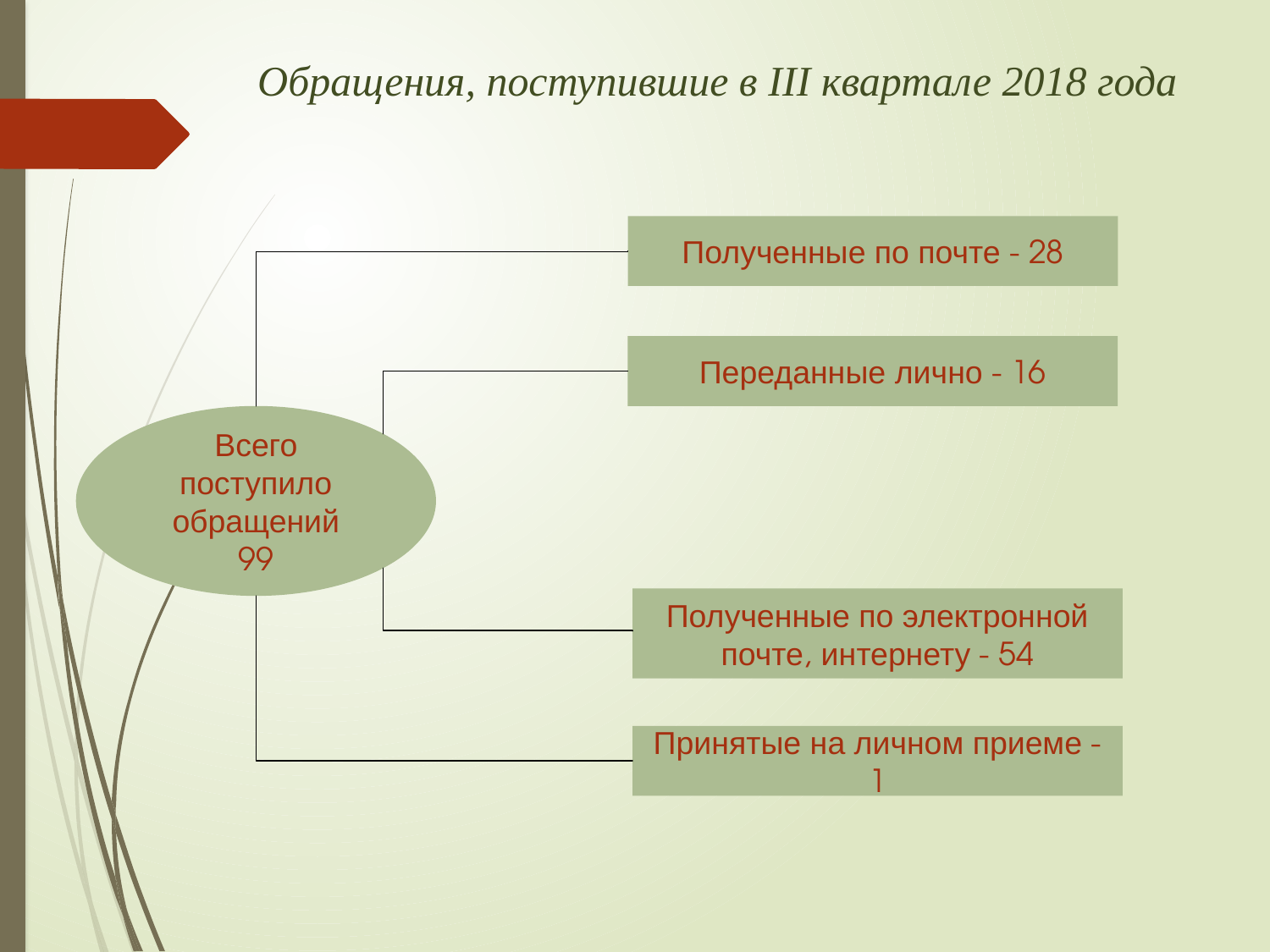

# Обращения, поступившие в III квартале 2018 года
Полученные по почте - 28
Переданные лично - 16
Всего поступило обращений
99
Полученные по электронной почте, интернету - 54
Принятые на личном приеме - 1